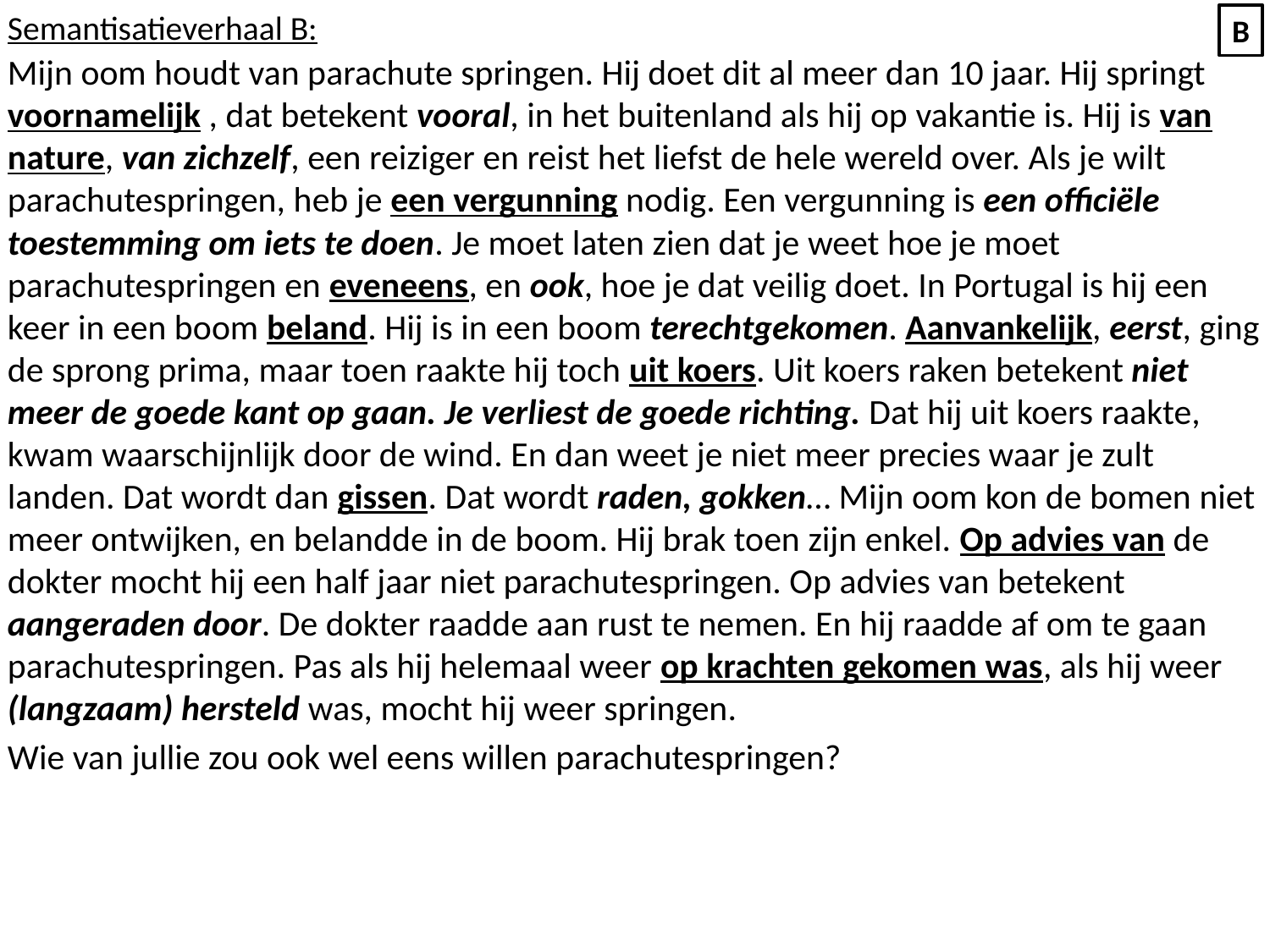

Semantisatieverhaal B:
Mijn oom houdt van parachute springen. Hij doet dit al meer dan 10 jaar. Hij springt voornamelijk , dat betekent vooral, in het buitenland als hij op vakantie is. Hij is van nature, van zichzelf, een reiziger en reist het liefst de hele wereld over. Als je wilt parachutespringen, heb je een vergunning nodig. Een vergunning is een officiële toestemming om iets te doen. Je moet laten zien dat je weet hoe je moet parachutespringen en eveneens, en ook, hoe je dat veilig doet. In Portugal is hij een keer in een boom beland. Hij is in een boom terechtgekomen. Aanvankelijk, eerst, ging de sprong prima, maar toen raakte hij toch uit koers. Uit koers raken betekent niet meer de goede kant op gaan. Je verliest de goede richting. Dat hij uit koers raakte, kwam waarschijnlijk door de wind. En dan weet je niet meer precies waar je zult landen. Dat wordt dan gissen. Dat wordt raden, gokken… Mijn oom kon de bomen niet meer ontwijken, en belandde in de boom. Hij brak toen zijn enkel. Op advies van de dokter mocht hij een half jaar niet parachutespringen. Op advies van betekent aangeraden door. De dokter raadde aan rust te nemen. En hij raadde af om te gaan parachutespringen. Pas als hij helemaal weer op krachten gekomen was, als hij weer (langzaam) hersteld was, mocht hij weer springen.
Wie van jullie zou ook wel eens willen parachutespringen?

B